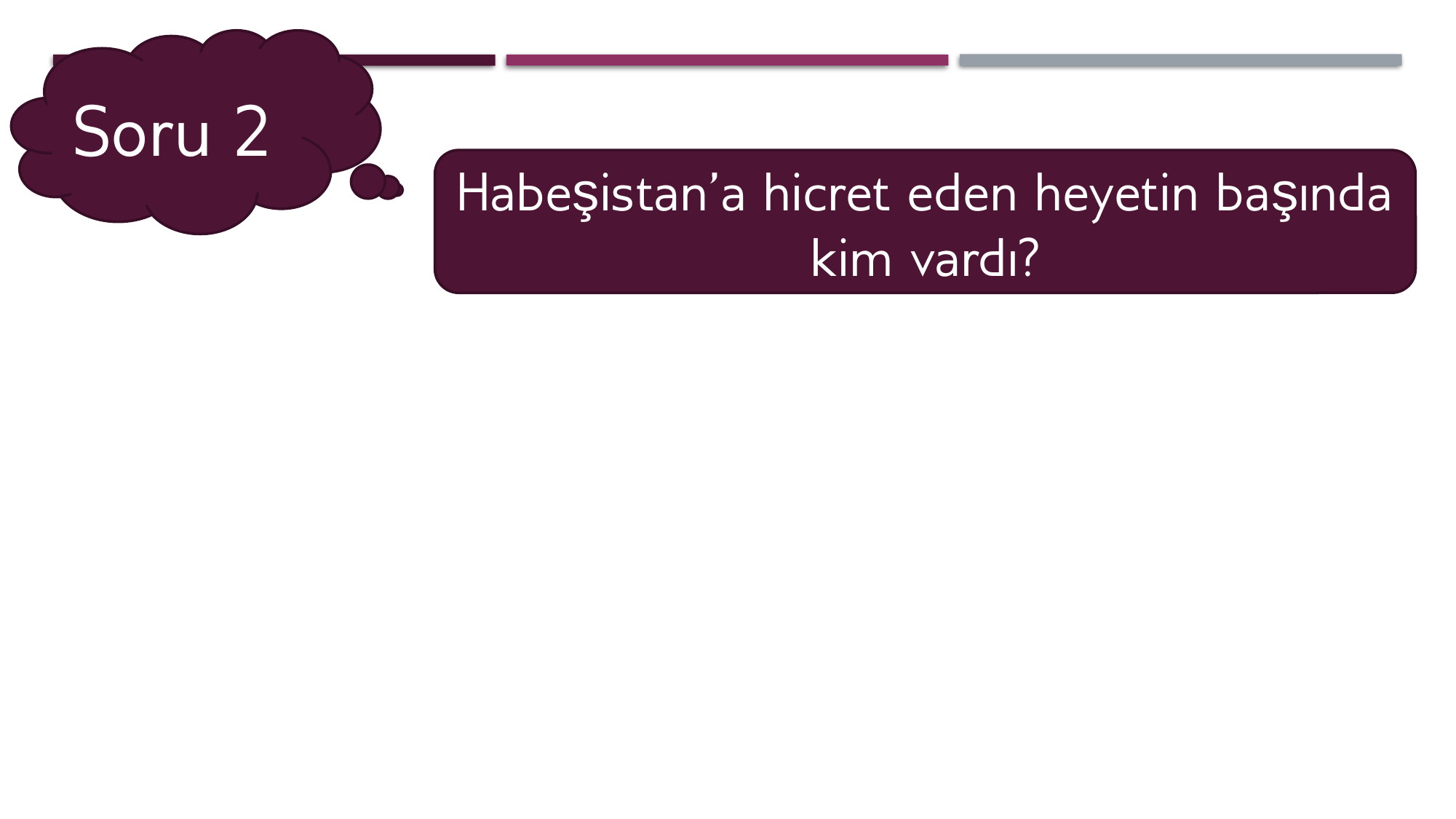

Soru 2
Habeşistan’a hicret eden heyetin başında kim vardı?